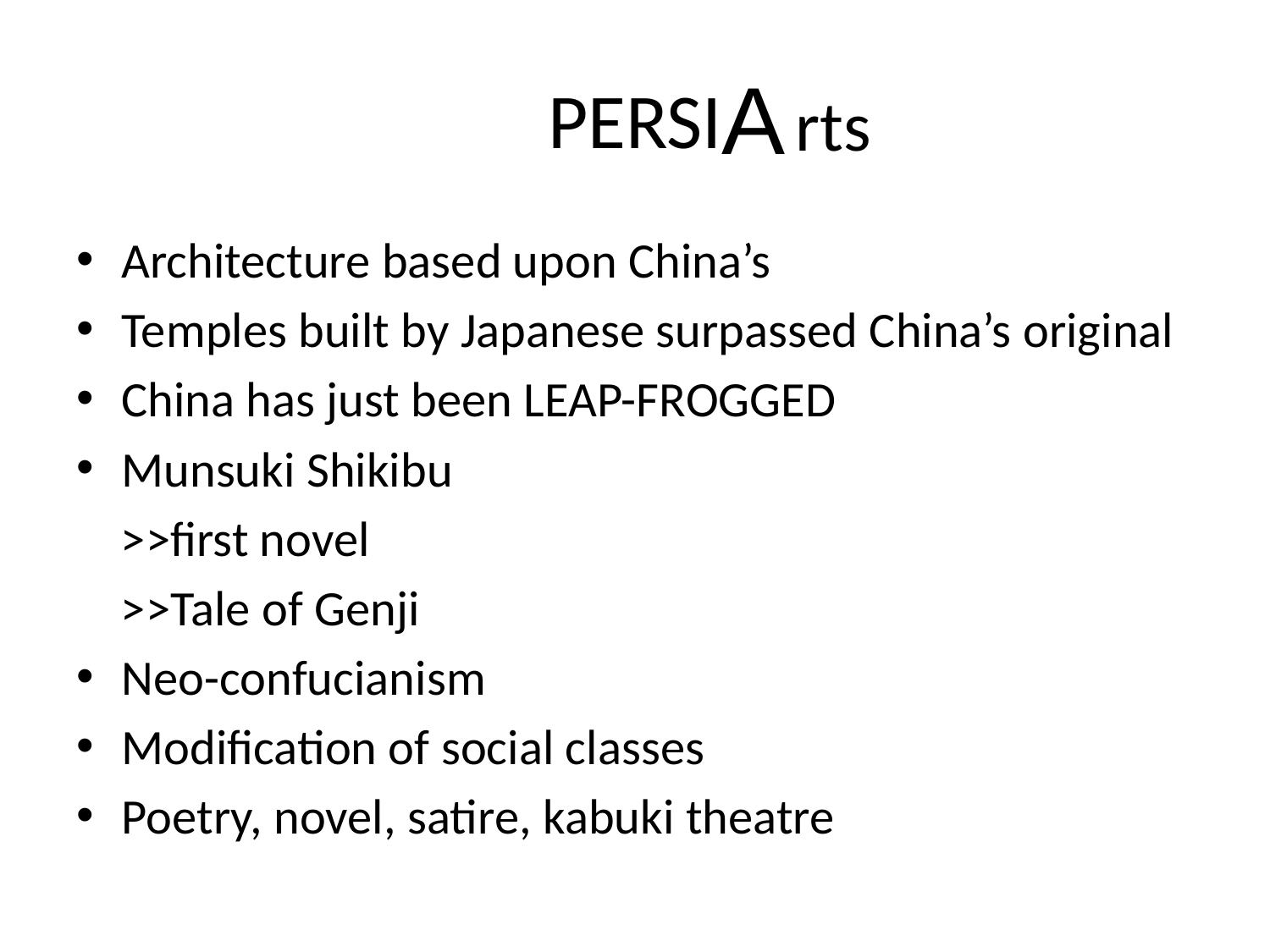

# PERSI
A
rts
Architecture based upon China’s
Temples built by Japanese surpassed China’s original
China has just been LEAP-FROGGED
Munsuki Shikibu
    >>first novel
    >>Tale of Genji
Neo-confucianism
Modification of social classes
Poetry, novel, satire, kabuki theatre